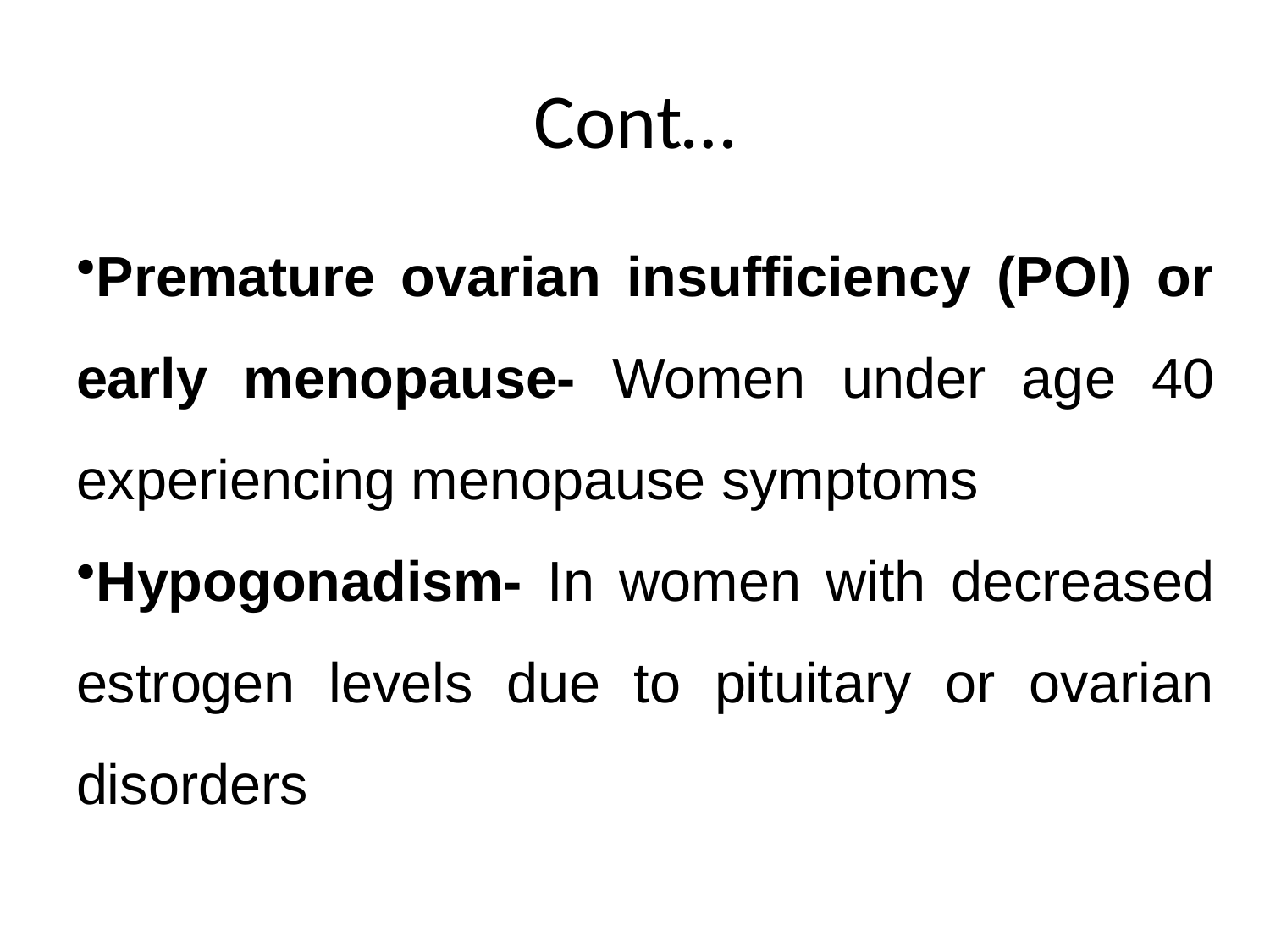

# Cont…
Premature ovarian insufficiency (POI) or early menopause- Women under age 40 experiencing menopause symptoms
Hypogonadism- In women with decreased estrogen levels due to pituitary or ovarian disorders